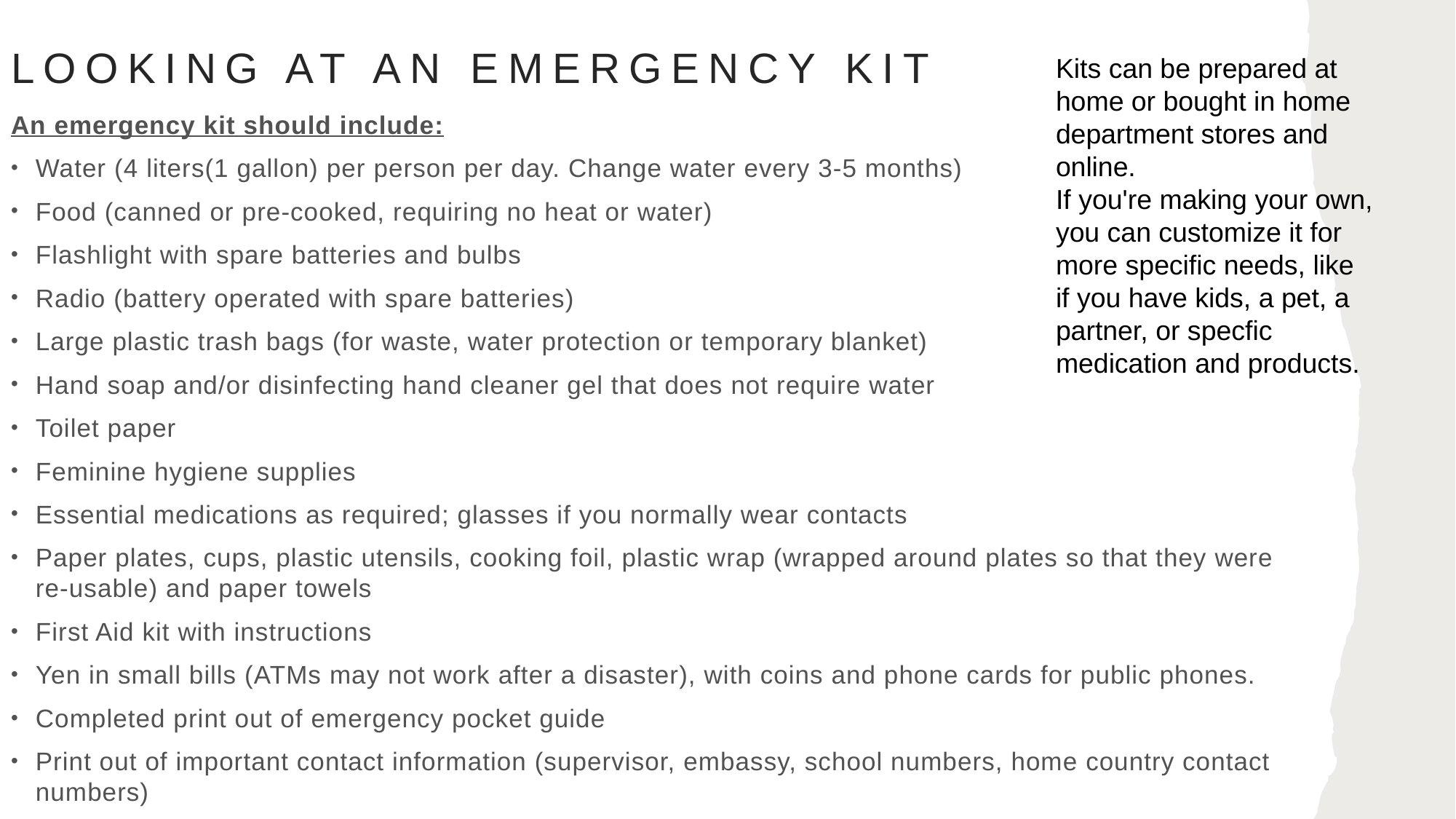

# Looking at an emergency kit
Kits can be prepared at home or bought in home department stores and online.
If you're making your own, you can customize it for more specific needs, like if you have kids, a pet, a partner, or specfic medication and products.
An emergency kit should include:
Water (4 liters(1 gallon) per person per day. Change water every 3-5 months)
Food (canned or pre-cooked, requiring no heat or water)
Flashlight with spare batteries and bulbs
Radio (battery operated with spare batteries)
Large plastic trash bags (for waste, water protection or temporary blanket)
Hand soap and/or disinfecting hand cleaner gel that does not require water
Toilet paper
Feminine hygiene supplies
Essential medications as required; glasses if you normally wear contacts
Paper plates, cups, plastic utensils, cooking foil, plastic wrap (wrapped around plates so that they were re-usable) and paper towels
First Aid kit with instructions
Yen in small bills (ATMs may not work after a disaster), with coins and phone cards for public phones.
Completed print out of emergency pocket guide
Print out of important contact information (supervisor, embassy, school numbers, home country contact numbers)